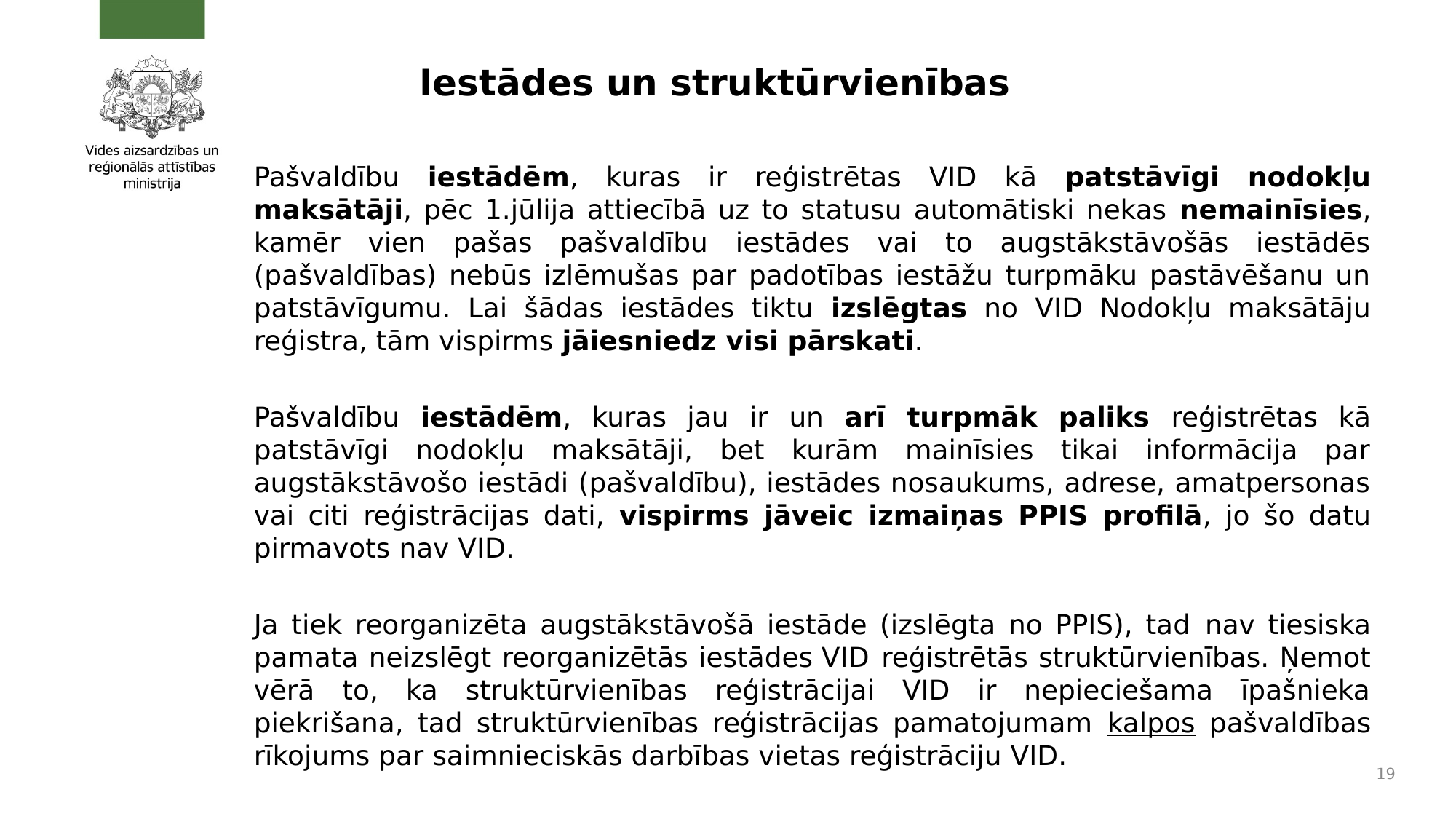

# Iestādes un struktūrvienības
Pašvaldību iestādēm, kuras ir reģistrētas VID kā patstāvīgi nodokļu maksātāji, pēc 1.jūlija attiecībā uz to statusu automātiski nekas nemainīsies, kamēr vien pašas pašvaldību iestādes vai to augstākstāvošās iestādēs (pašvaldības) nebūs izlēmušas par padotības iestāžu turpmāku pastāvēšanu un patstāvīgumu. Lai šādas iestādes tiktu izslēgtas no VID Nodokļu maksātāju reģistra, tām vispirms jāiesniedz visi pārskati.

Pašvaldību iestādēm, kuras jau ir un arī turpmāk paliks reģistrētas kā patstāvīgi nodokļu maksātāji, bet kurām mainīsies tikai informācija par augstākstāvošo iestādi (pašvaldību), iestādes nosaukums, adrese, amatpersonas vai citi reģistrācijas dati, vispirms jāveic izmaiņas PPIS profilā, jo šo datu pirmavots nav VID.

Ja tiek reorganizēta augstākstāvošā iestāde (izslēgta no PPIS), tad nav tiesiska pamata neizslēgt reorganizētās iestādes VID reģistrētās struktūrvienības. Ņemot vērā to, ka struktūrvienības reģistrācijai VID ir nepieciešama īpašnieka piekrišana, tad struktūrvienības reģistrācijas pamatojumam kalpos pašvaldības rīkojums par saimnieciskās darbības vietas reģistrāciju VID.

19